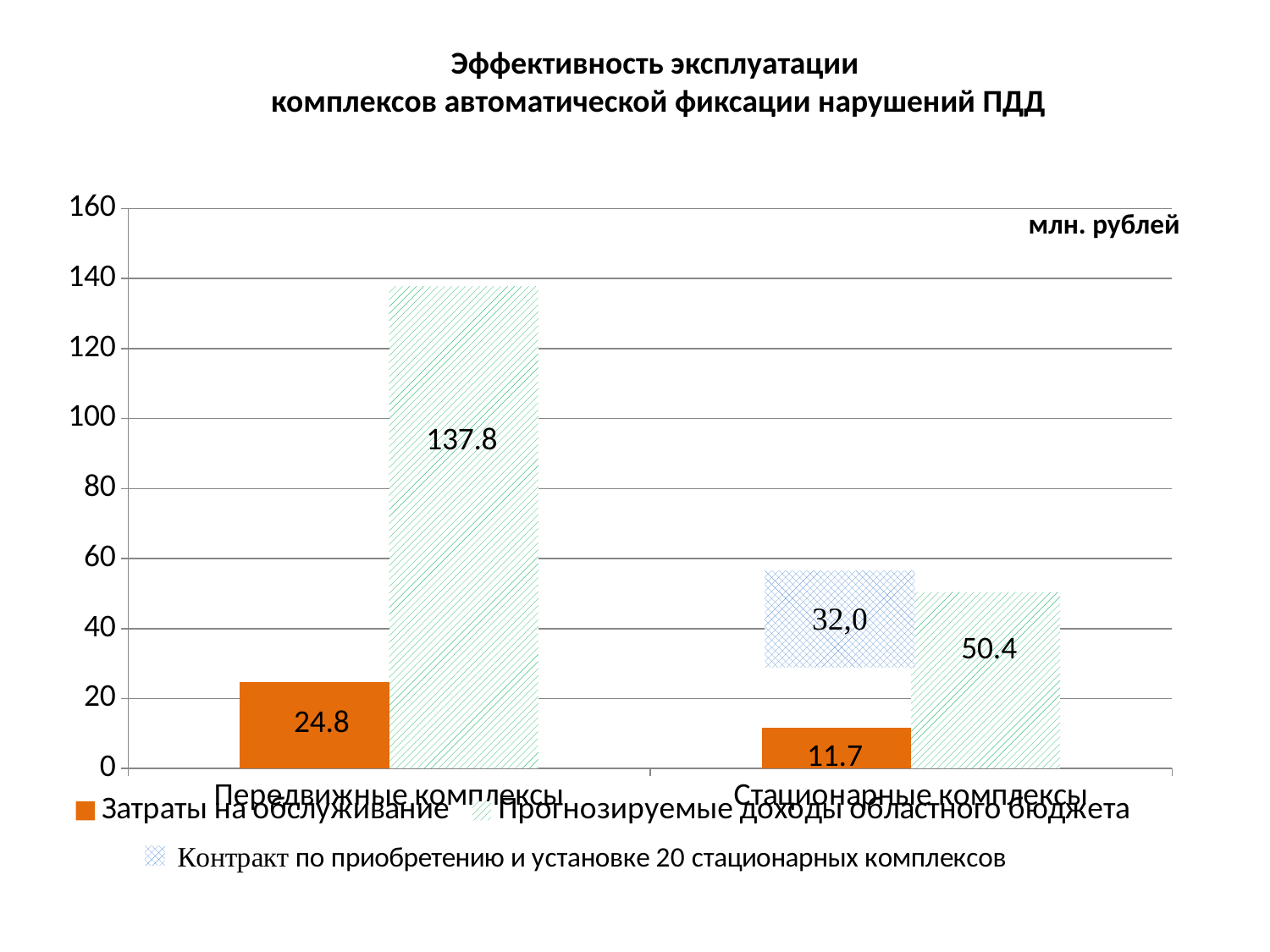

Эффективность эксплуатации
комплексов автоматической фиксации нарушений ПДД

### Chart

| Category | Затраты на обслуживание | Прогнозируемые доходы областного бюджета |
|---|---|---|
| Передвижные комплексы | 24.8 | 137.8 |
| Стационарные комплексы | 11.7 | 50.4 |
млн. рублей